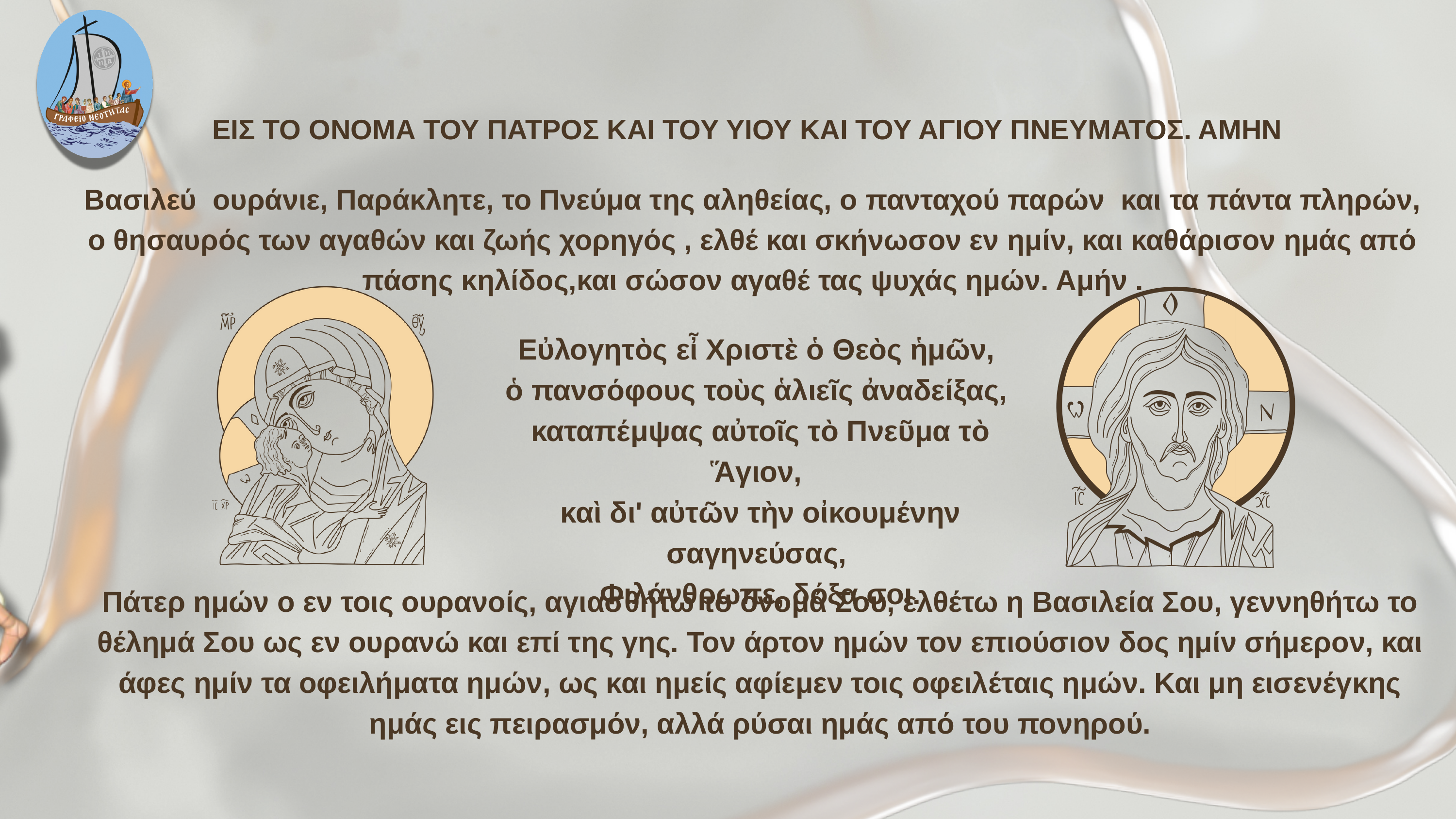

ΕΙΣ ΤΟ ΟΝΟΜΑ ΤΟΥ ΠΑΤΡΟΣ ΚΑΙ ΤΟΥ ΥΙΟΥ ΚΑΙ ΤΟΥ ΑΓΙΟΥ ΠΝΕΥΜΑΤΟΣ. ΑΜΗΝ

Βασιλεύ  ουράνιε, Παράκλητε, το Πνεύμα της αληθείας, ο πανταχού παρών  και τα πάντα πληρών, ο θησαυρός των αγαθών και ζωής χορηγός , ελθέ και σκήνωσον εν ημίν, και καθάρισον ημάς από πάσης κηλίδος,και σώσον αγαθέ τας ψυχάς ημών. Αμήν .

Εὐλογητὸς εἶ Χριστὲ ὁ Θεὸς ἡμῶν,
ὁ πανσόφους τοὺς ἁλιεῖς ἀναδείξας,
καταπέμψας αὐτοῖς τὸ Πνεῦμα τὸ Ἅγιον,
καὶ δι' αὐτῶν τὴν οἰκουμένην σαγηνεύσας,
Φιλάνθρωπε, δόξα σοι.

Πάτερ ημών ο εν τοις ουρανοίς, αγιασθήτω το όνομά Σου, ελθέτω η Βασιλεία Σου, γεννηθήτω το θέλημά Σου ως εν ουρανώ και επί της γης. Τον άρτον ημών τον επιούσιον δος ημίν σήμερον, και άφες ημίν τα οφειλήματα ημών, ως και ημείς αφίεμεν τοις οφειλέταις ημών. Και μη εισενέγκης ημάς εις πειρασμόν, αλλά ρύσαι ημάς από του πονηρού.